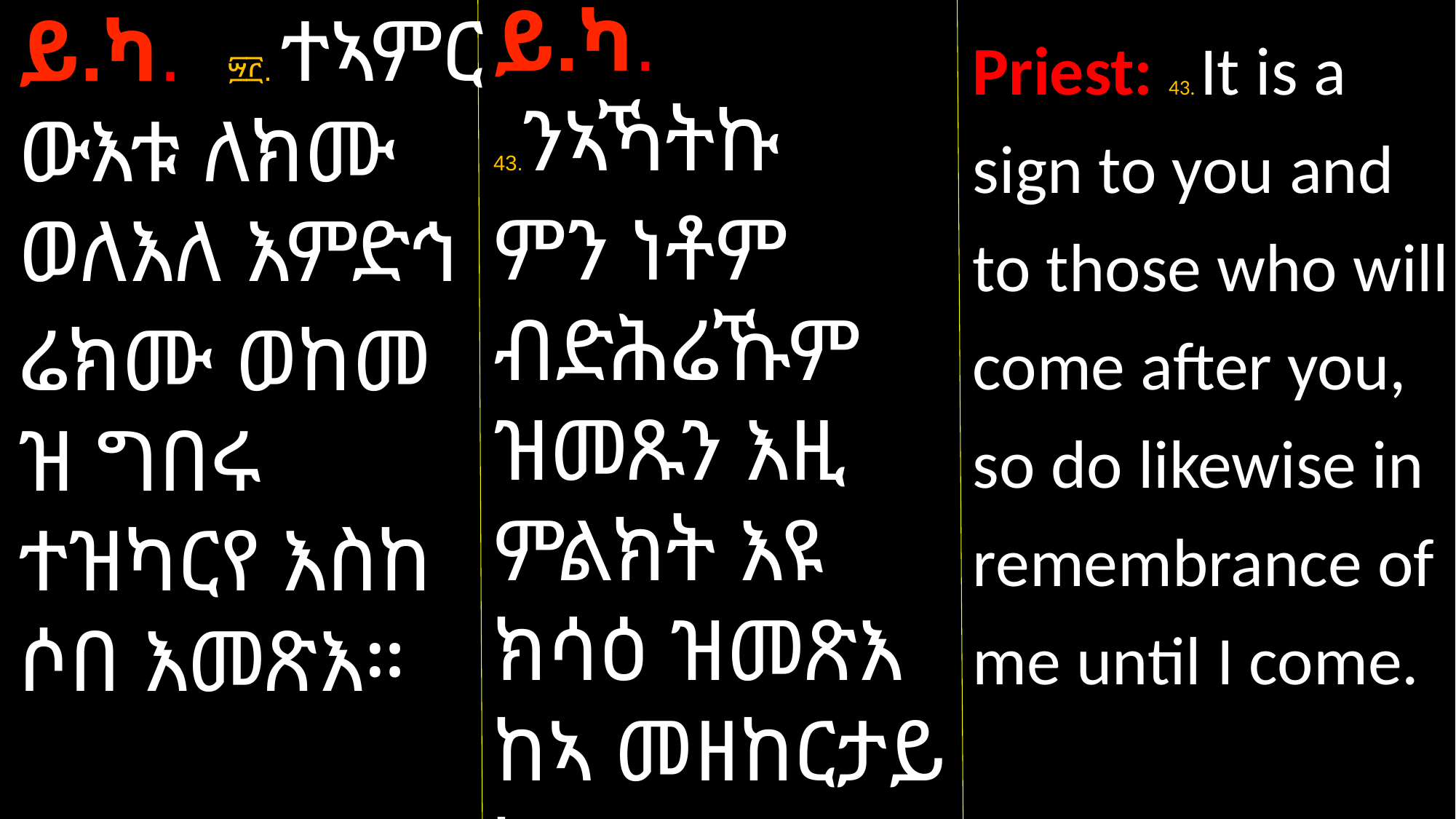

ይ.ካ. 43.ንኣኻትኩ
ምን ነቶም  ብድሕሬኹም ዝመጹን እዚ ምልክት እዩ ክሳዕ ዝመጽእ ከኣ መዘከርታይ ከምዚ ግበሩ።
ይ.ካ.  ፵፫. ተኣምር ውእቱ ለክሙ ወለእለ እምድኅ
ሬክሙ ወከመ ዝ ግበሩ ተዝካርየ እስከ ሶበ እመጽእ።
Priest: 43. It is a sign to you and to those who will come after you, so do likewise in remembrance of me until I come.